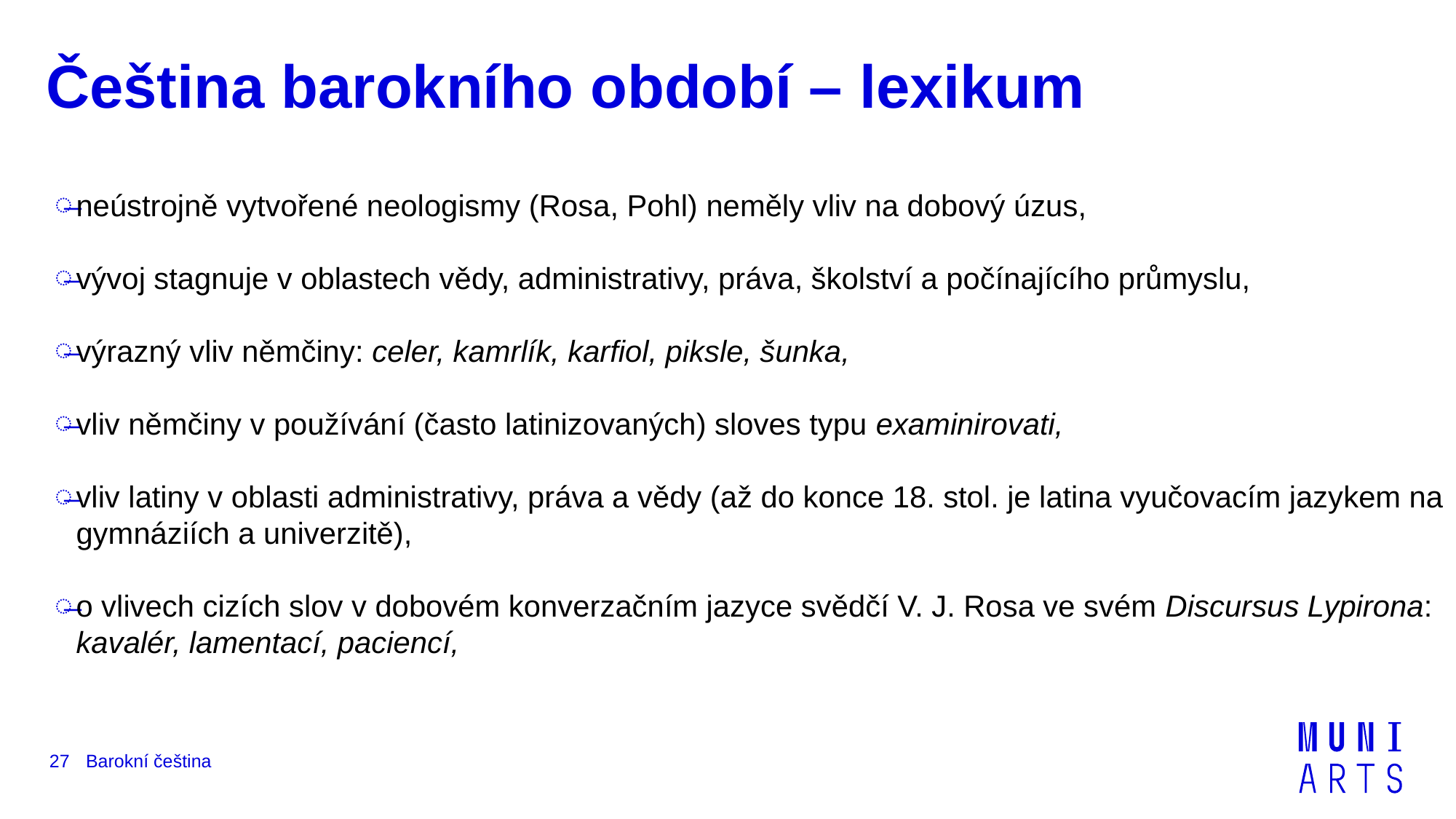

# Čeština barokního období – lexikum
neústrojně vytvořené neologismy (Rosa, Pohl) neměly vliv na dobový úzus,

vývoj stagnuje v oblastech vědy, administrativy, práva, školství a počínajícího průmyslu,

výrazný vliv němčiny: celer, kamrlík, karfiol, piksle, šunka,

vliv němčiny v používání (často latinizovaných) sloves typu examinirovati,

vliv latiny v oblasti administrativy, práva a vědy (až do konce 18. stol. je latina vyučovacím jazykem na gymnáziích a univerzitě),

o vlivech cizích slov v dobovém konverzačním jazyce svědčí V. J. Rosa ve svém Discursus Lypirona: kavalér, lamentací, paciencí,

Barokní čeština
27